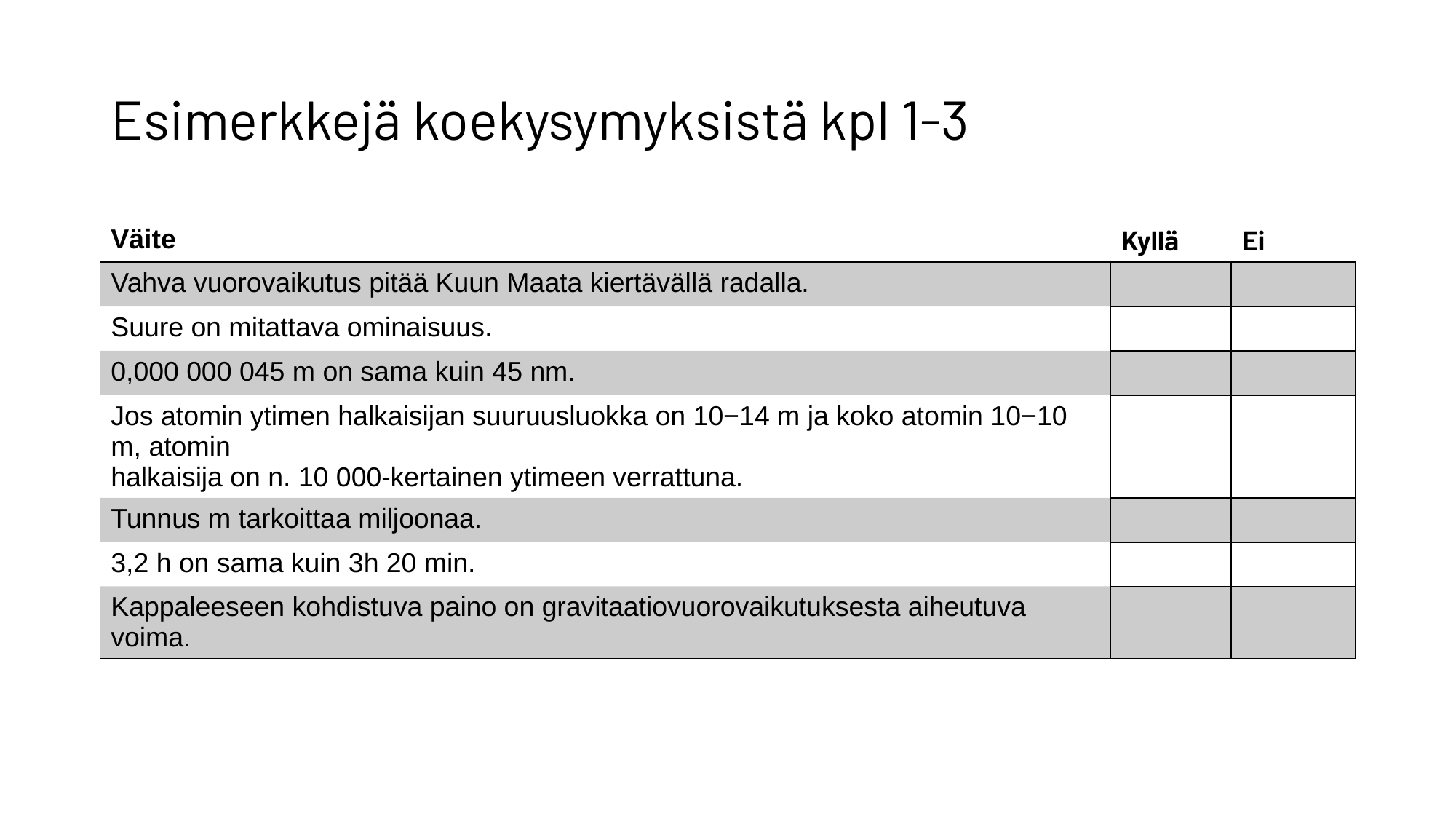

# Esimerkkejä koekysymyksistä kpl 1-3
| Väite | Kyllä | Ei |
| --- | --- | --- |
| Vahva vuorovaikutus pitää Kuun Maata kiertävällä radalla. |  |  |
| Suure on mitattava ominaisuus. |  |  |
| 0,000 000 045 m on sama kuin 45 nm. |  |  |
| Jos atomin ytimen halkaisijan suuruusluokka on 10−14 m ja koko atomin 10−10 m, atomin halkaisija on n. 10 000-kertainen ytimeen verrattuna. |  |  |
| Tunnus m tarkoittaa miljoonaa. |  |  |
| 3,2 h on sama kuin 3h 20 min. |  |  |
| Kappaleeseen kohdistuva paino on gravitaatiovuorovaikutuksesta aiheutuva voima. |  |  |